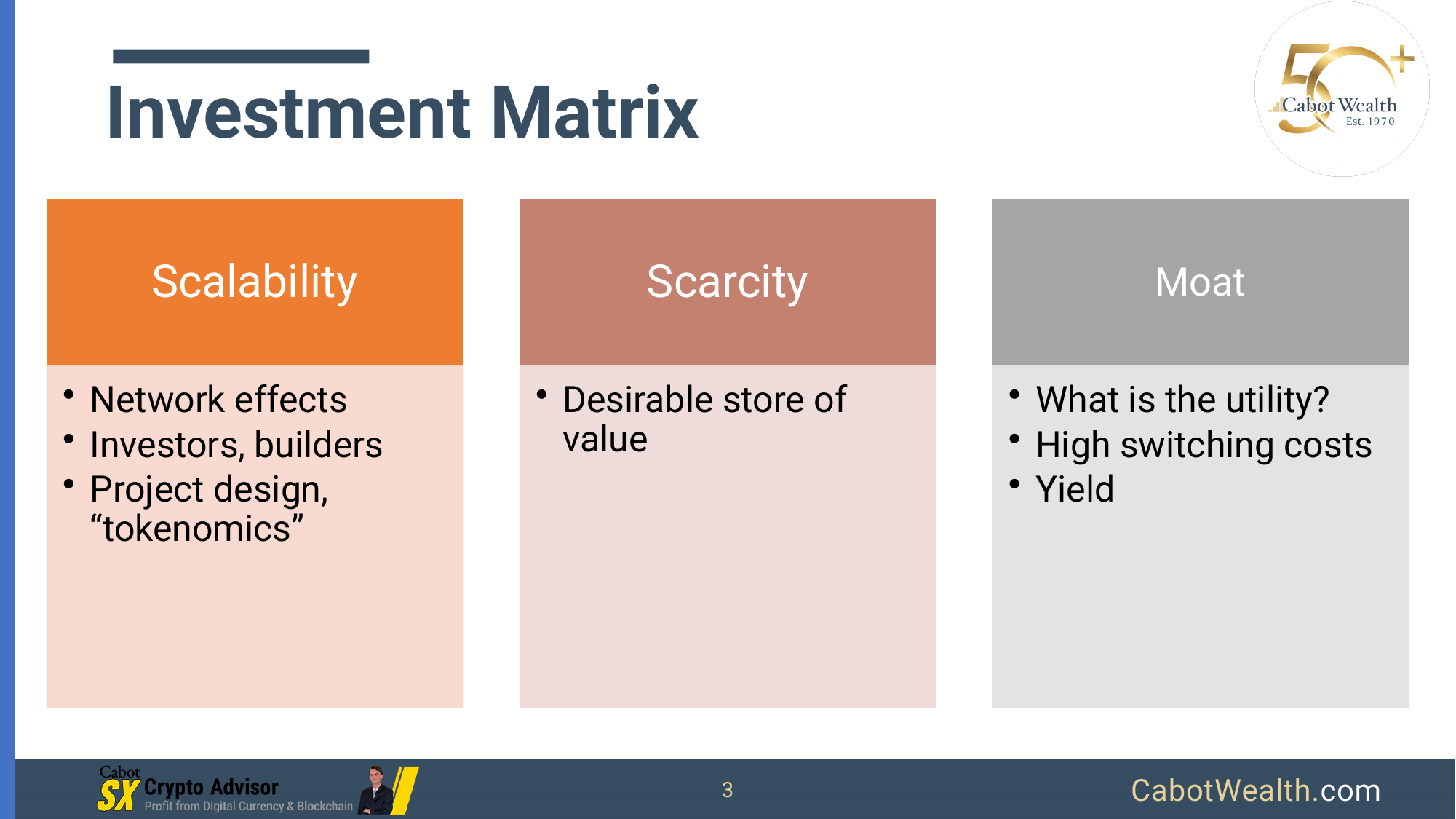

# Investment Matrix
Scalability
Network effects
Investors, builders
Project design, “tokenomics”
Scarcity
Desirable store of value
Moat
What is the utility?
High switching costs
Yield